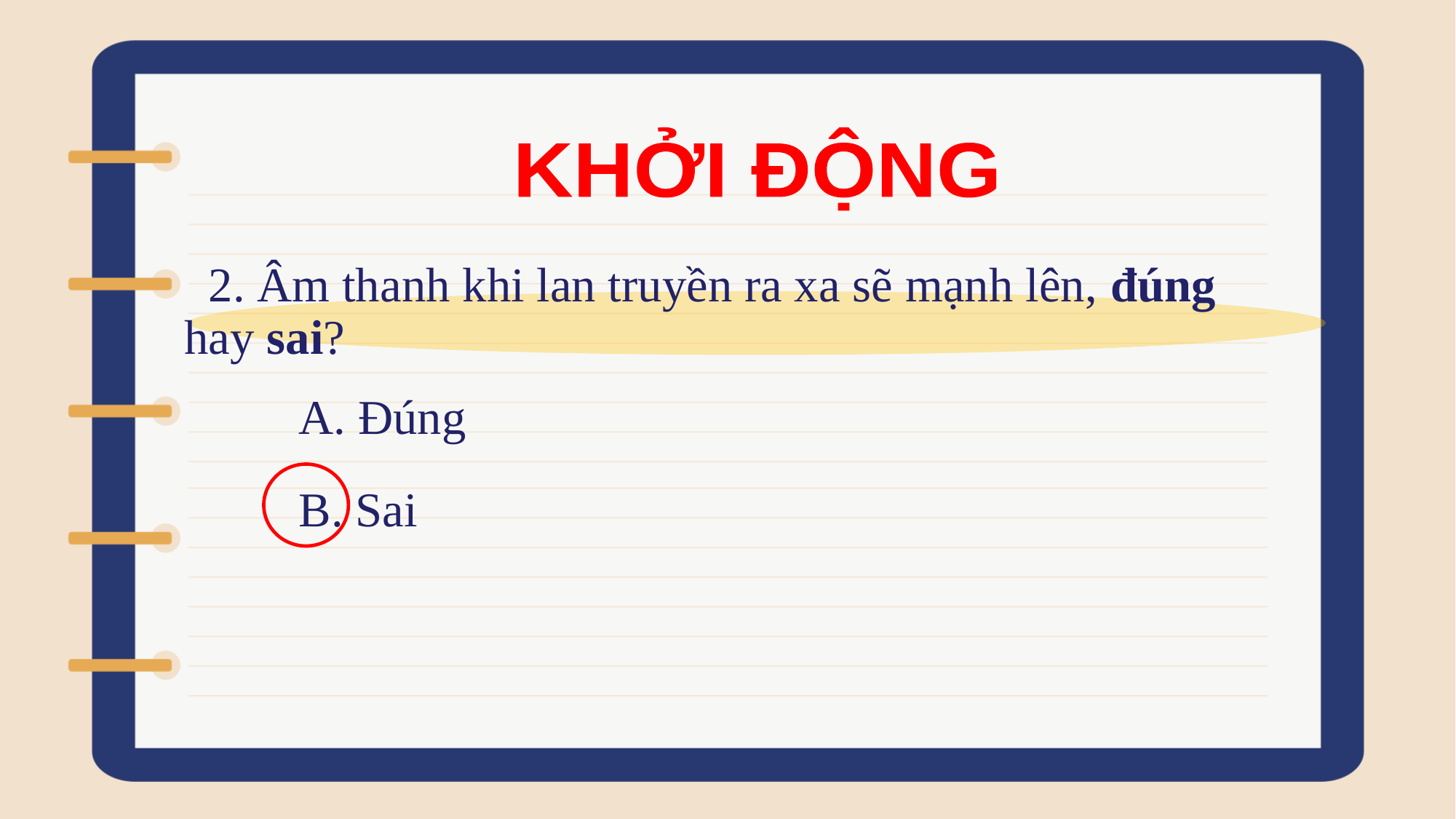

KHỞI ĐỘNG
  2. Âm thanh khi lan truyền ra xa sẽ mạnh lên, đúng hay sai?

  A. Đúng

  B. Sai